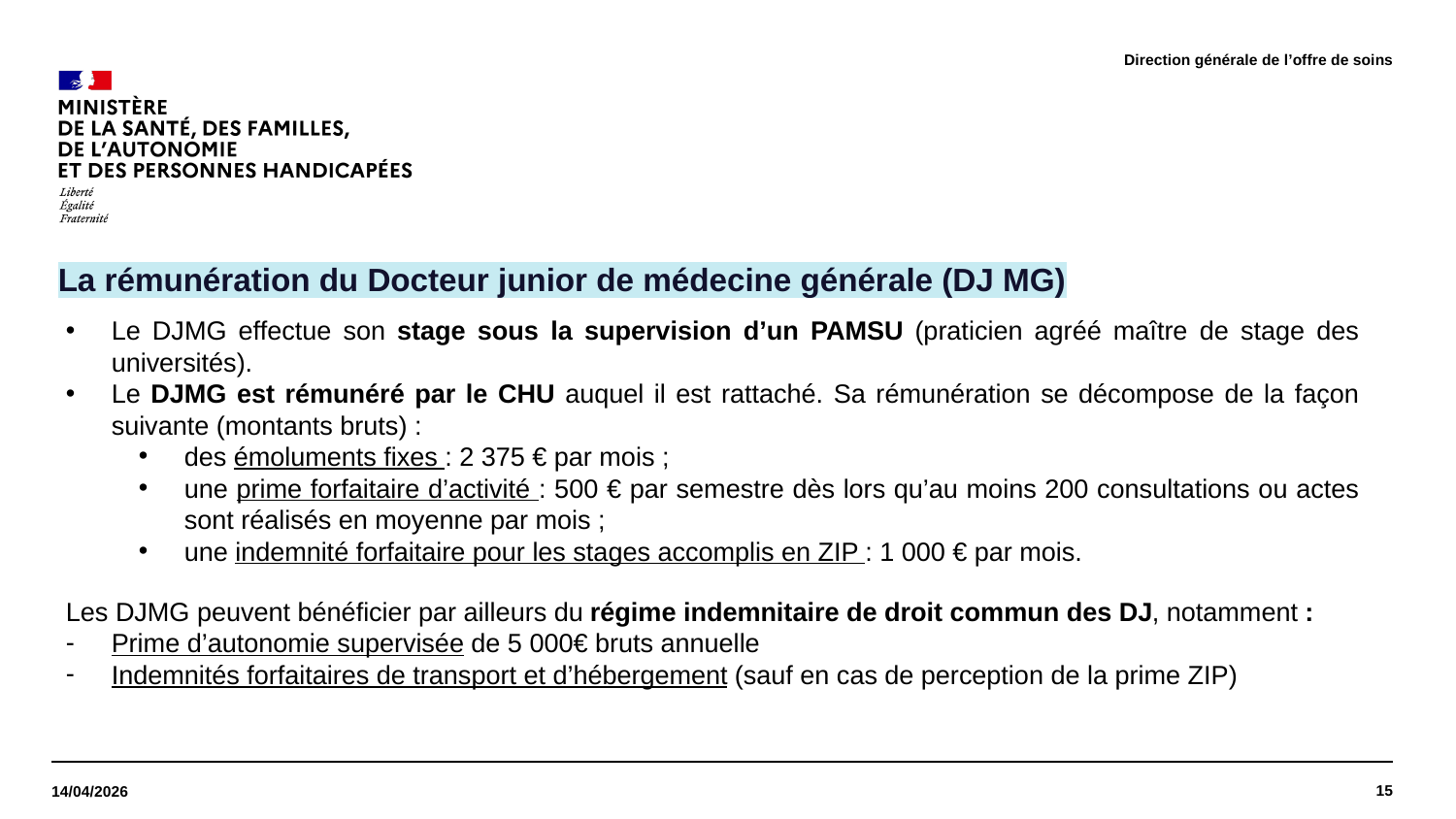

Direction générale de l’offre de soins
La rémunération du Docteur junior de médecine générale (DJ MG)
Le DJMG effectue son stage sous la supervision d’un PAMSU (praticien agréé maître de stage des universités).
Le DJMG est rémunéré par le CHU auquel il est rattaché. Sa rémunération se décompose de la façon suivante (montants bruts) :
des émoluments fixes : 2 375 € par mois ;
une prime forfaitaire d’activité : 500 € par semestre dès lors qu’au moins 200 consultations ou actes sont réalisés en moyenne par mois ;
une indemnité forfaitaire pour les stages accomplis en ZIP : 1 000 € par mois.

Les DJMG peuvent bénéficier par ailleurs du régime indemnitaire de droit commun des DJ, notamment :
Prime d’autonomie supervisée de 5 000€ bruts annuelle
Indemnités forfaitaires de transport et d’hébergement (sauf en cas de perception de la prime ZIP)

15
14/04/2026